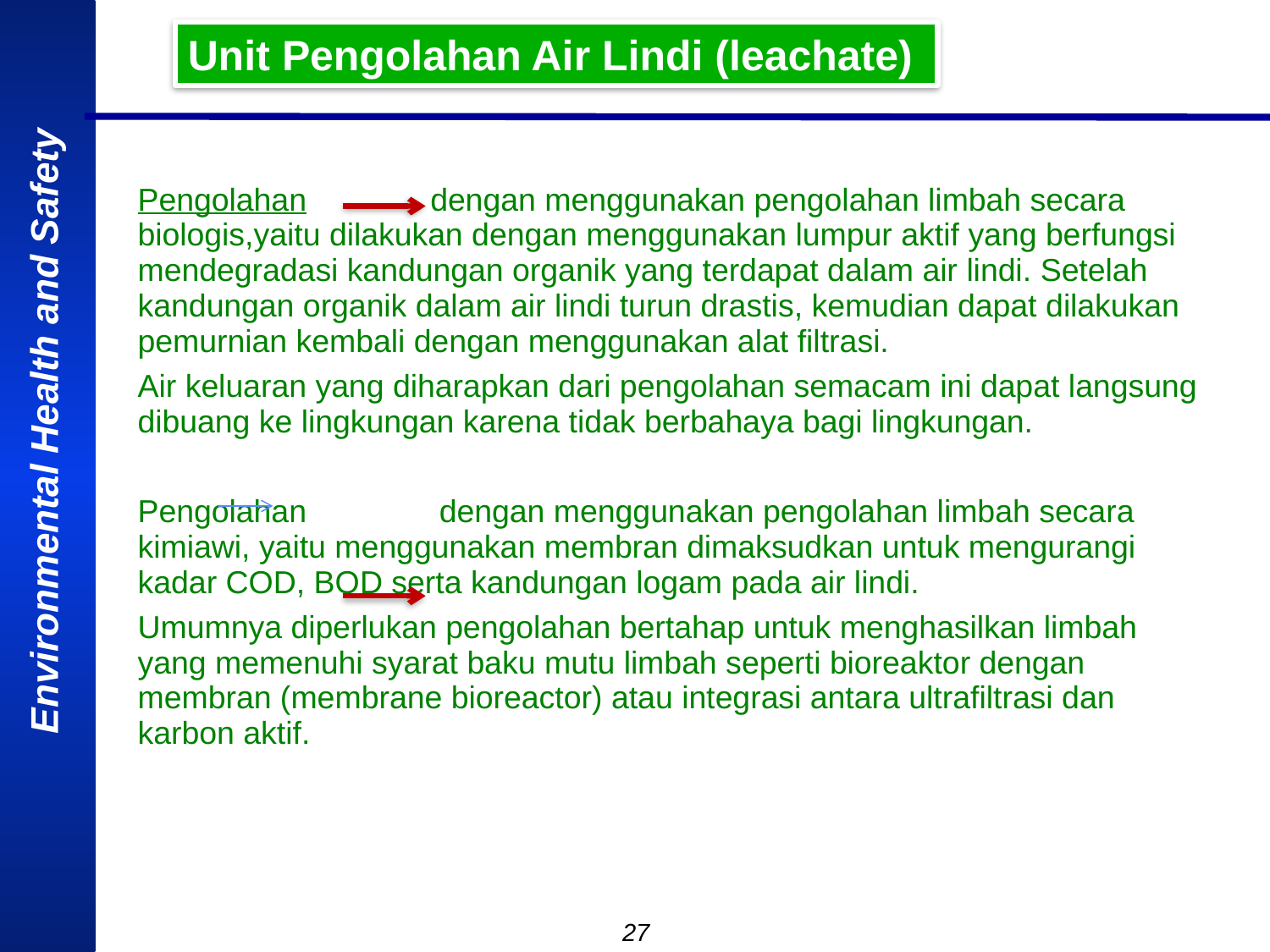

Unit Pengolahan Air Lindi (leachate)
Pengolahan              dengan menggunakan pengolahan limbah secara biologis,yaitu dilakukan dengan menggunakan lumpur aktif yang berfungsi mendegradasi kandungan organik yang terdapat dalam air lindi. Setelah kandungan organik dalam air lindi turun drastis, kemudian dapat dilakukan pemurnian kembali dengan menggunakan alat filtrasi.
Air keluaran yang diharapkan dari pengolahan semacam ini dapat langsung dibuang ke lingkungan karena tidak berbahaya bagi lingkungan.

Pengolahan               dengan menggunakan pengolahan limbah secara kimiawi, yaitu menggunakan membran dimaksudkan untuk mengurangi kadar COD, BOD serta kandungan logam pada air lindi.
Umumnya diperlukan pengolahan bertahap untuk menghasilkan limbah yang memenuhi syarat baku mutu limbah seperti bioreaktor dengan membran (membrane bioreactor) atau integrasi antara ultrafiltrasi dan karbon aktif.